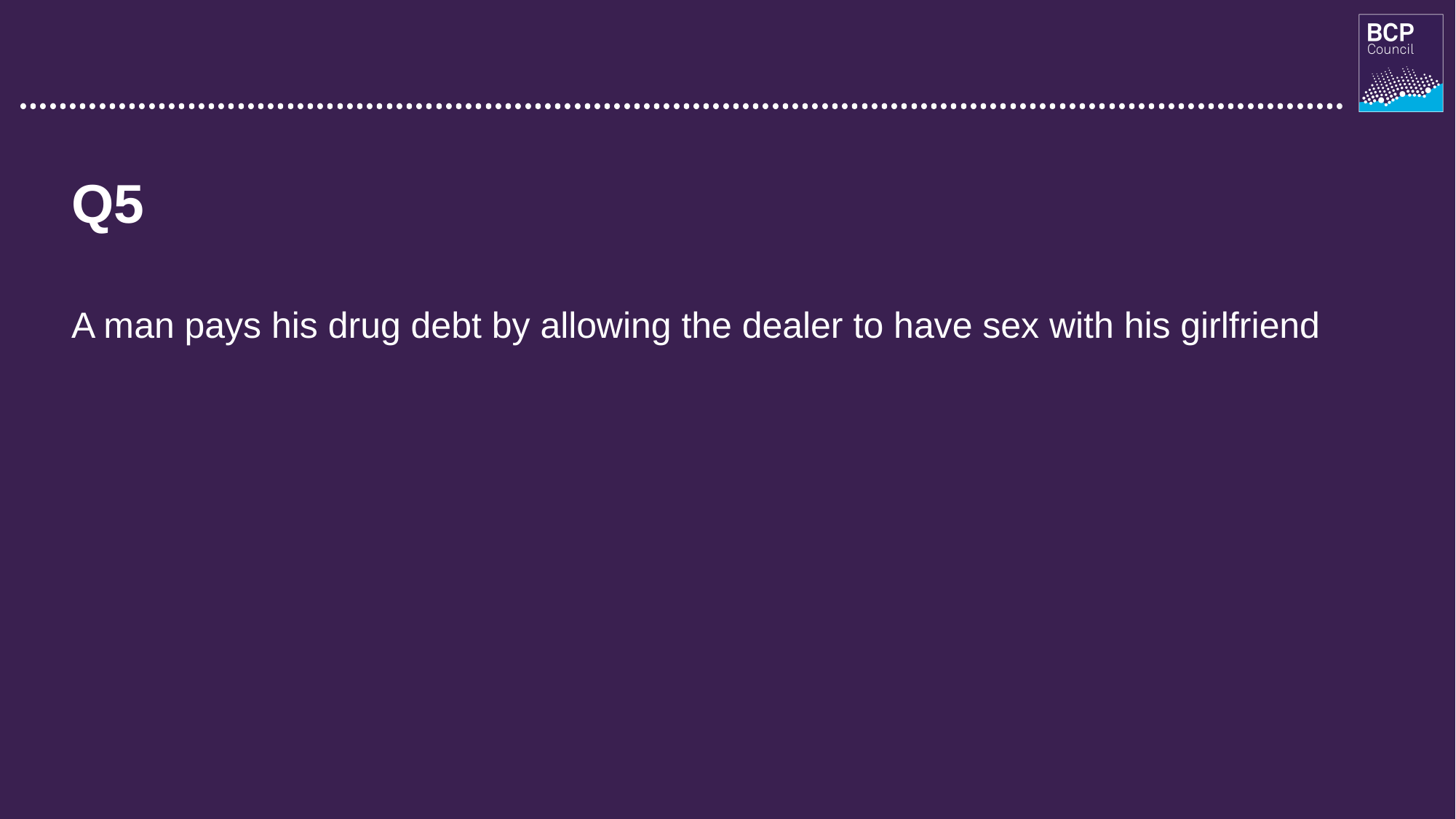

04/03/2020
46
Q5
A man pays his drug debt by allowing the dealer to have sex with his girlfriend